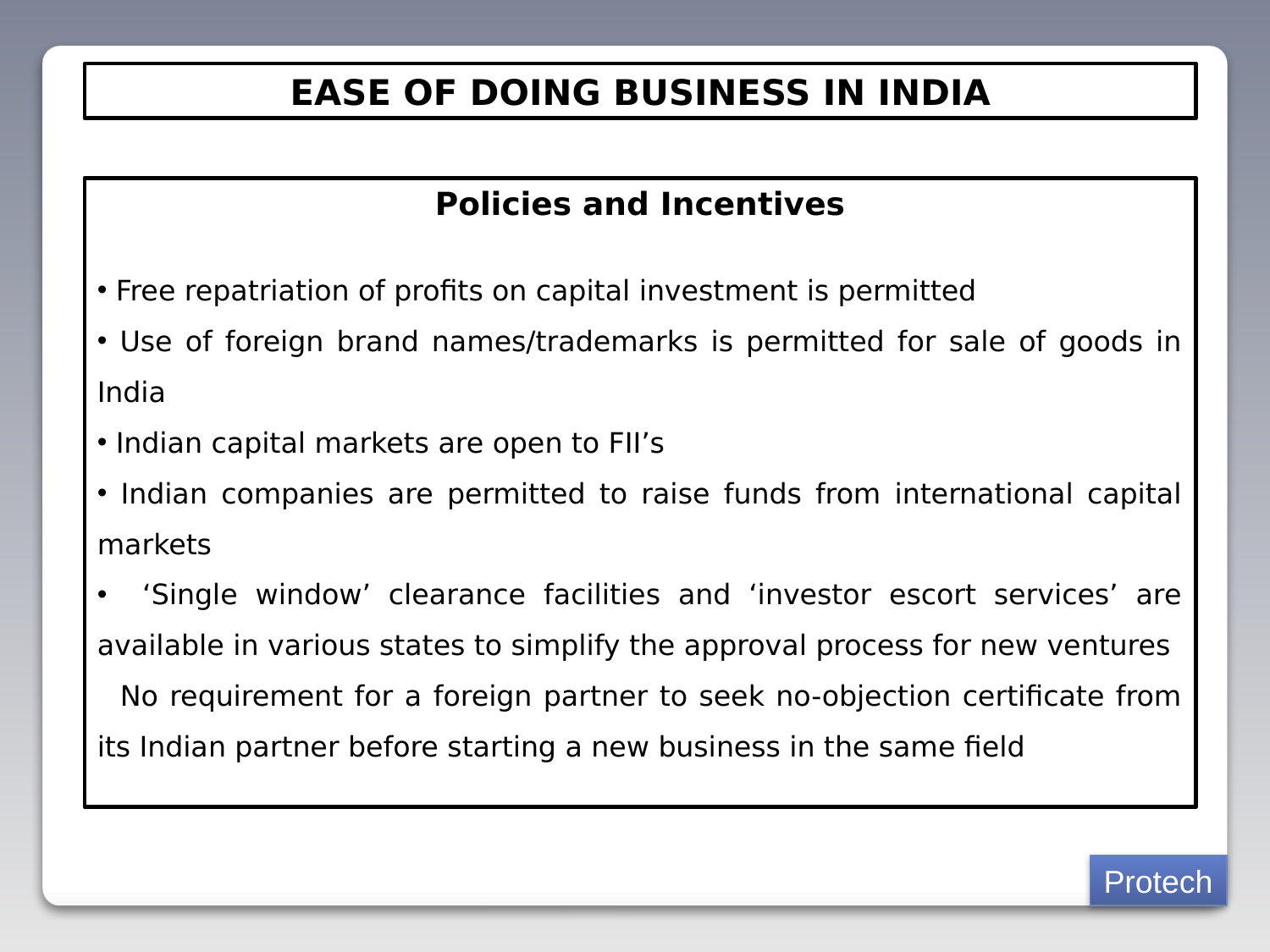

EASE OF DOING BUSINESS IN INDIA
Policies and Incentives

 Free repatriation of profits on capital investment is permitted
 Use of foreign brand names/trademarks is permitted for sale of goods in India
 Indian capital markets are open to FII’s
 Indian companies are permitted to raise funds from international capital markets
  ‘Single window’ clearance facilities and ‘investor escort services’ are available in various states to simplify the approval process for new ventures
  No requirement for a foreign partner to seek no-objection certificate from its Indian partner before starting a new business in the same field

Protech